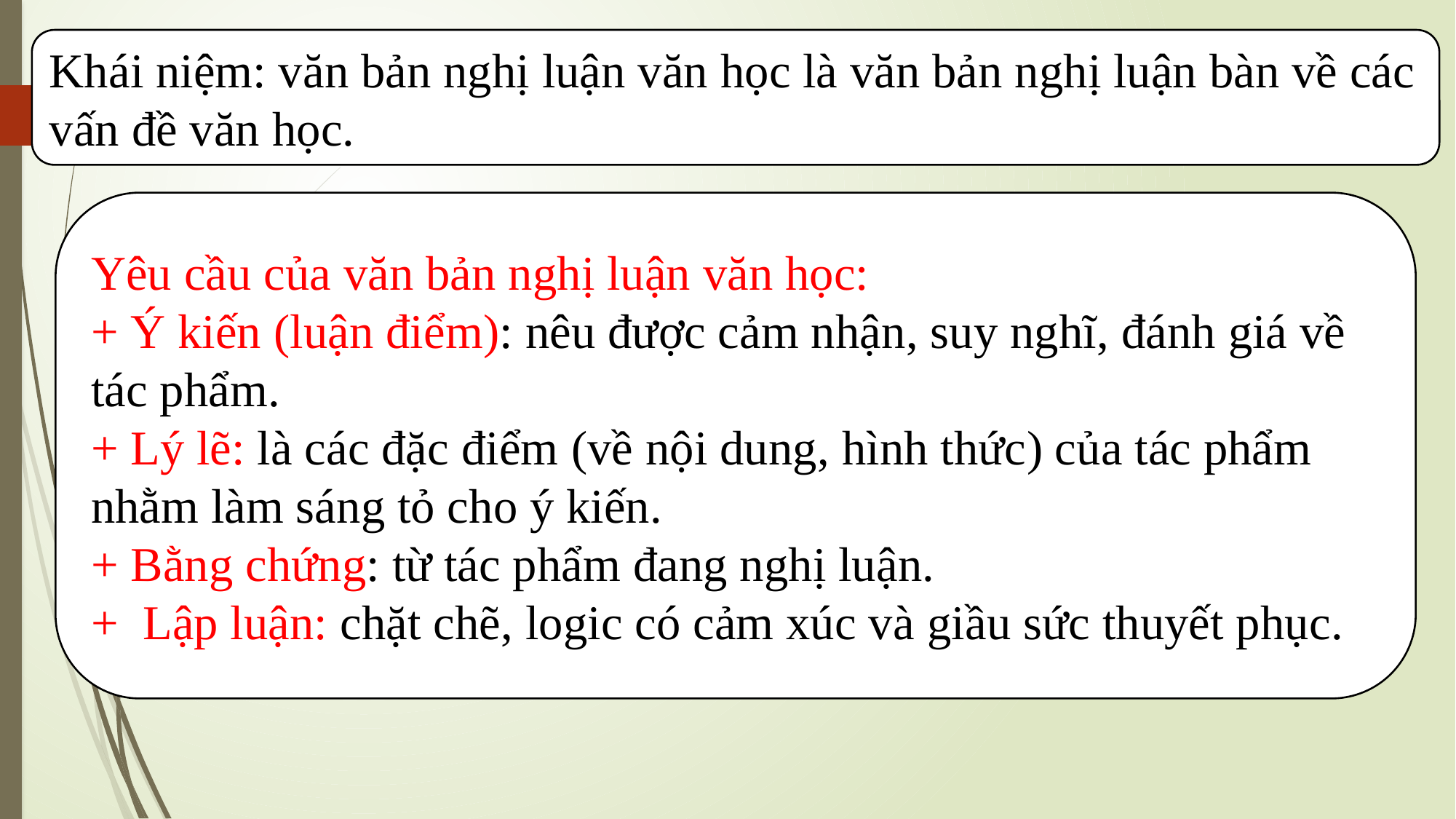

Khái niệm: văn bản nghị luận văn học là văn bản nghị luận bàn về các vấn đề văn học.
12
Yêu cầu của văn bản nghị luận văn học:
+ Ý kiến (luận điểm): nêu được cảm nhận, suy nghĩ, đánh giá về tác phẩm.
+ Lý lẽ: là các đặc điểm (về nội dung, hình thức) của tác phẩm nhằm làm sáng tỏ cho ý kiến.
+ Bằng chứng: từ tác phẩm đang nghị luận.
+  Lập luận: chặt chẽ, logic có cảm xúc và giầu sức thuyết phục.